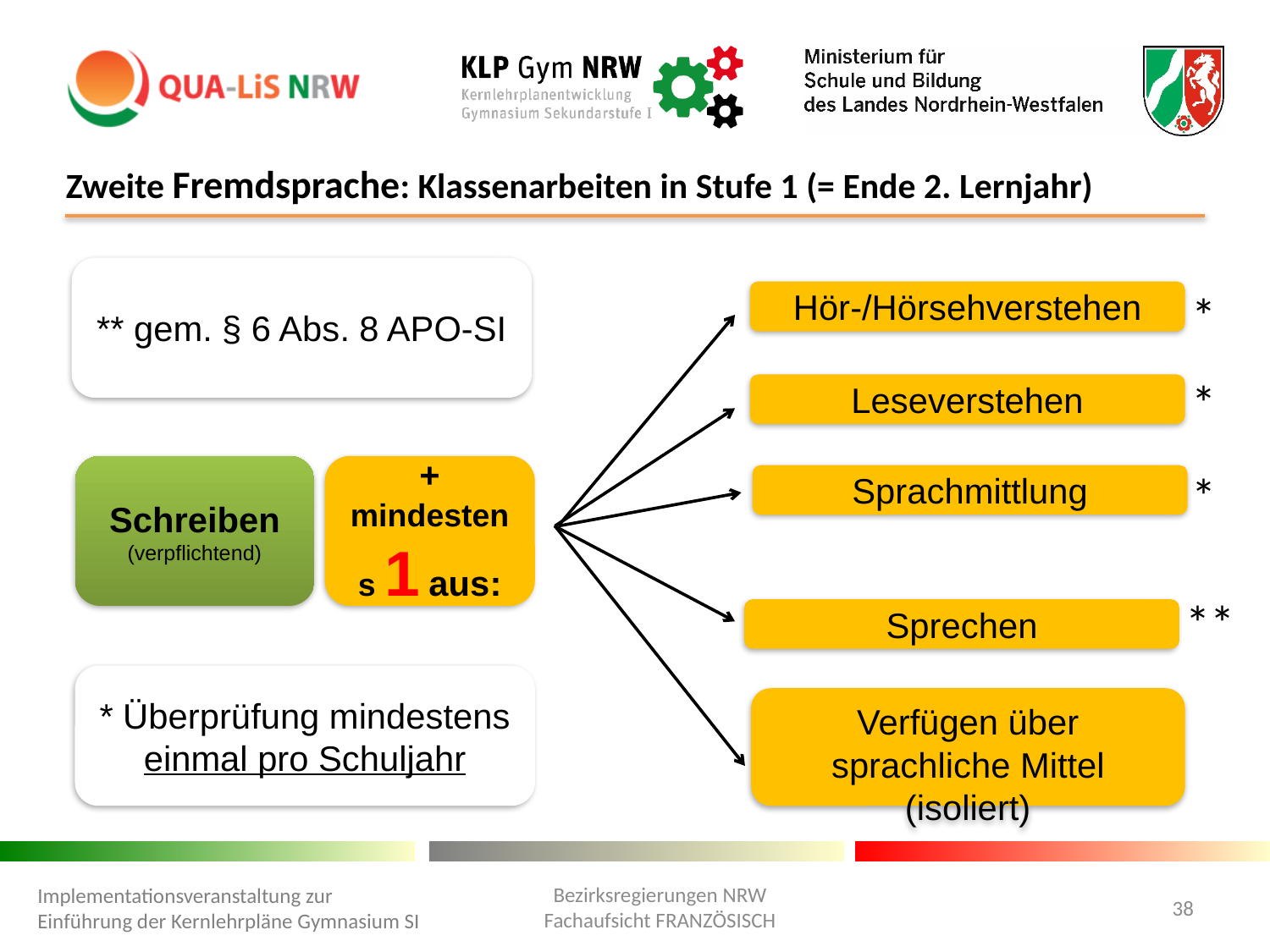

Zweite Fremdsprache: Klassenarbeiten in Stufe 1 (= Ende 2. Lernjahr)

** gem. § 6 Abs. 8 APO-SI
*
Hör-/Hörsehverstehen
*
Leseverstehen
Schreiben
(verpflichtend)
+ mindestens 1 aus:
*
Sprachmittlung
**
Sprechen
* Überprüfung mindestens
einmal pro Schuljahr
Verfügen über sprachliche Mittel (isoliert)

Bezirksregierungen NRW
Fachaufsicht FRANZÖSISCH
Implementationsveranstaltung zur  Einführung der Kernlehrpläne Gymnasium SI
38